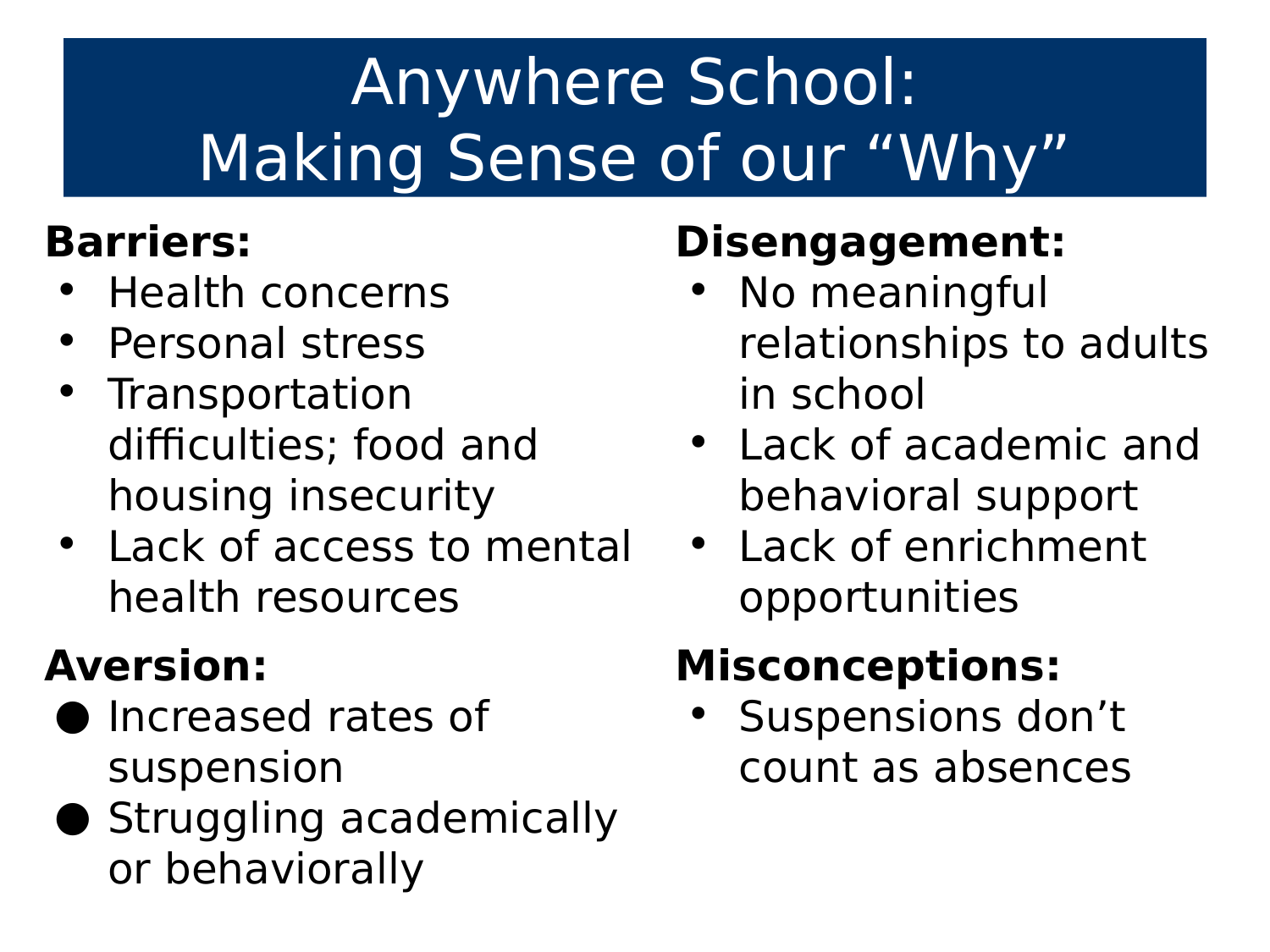

# Anywhere School:
Making Sense of our “Why”

Barriers:
Health concerns
Personal stress
Transportation difficulties; food and housing insecurity
Lack of access to mental health resources
Aversion:
Increased rates of suspension
Struggling academically or behaviorally
Disengagement:
No meaningful relationships to adults in school
Lack of academic and behavioral support
Lack of enrichment opportunities
Misconceptions:
Suspensions don’t count as absences